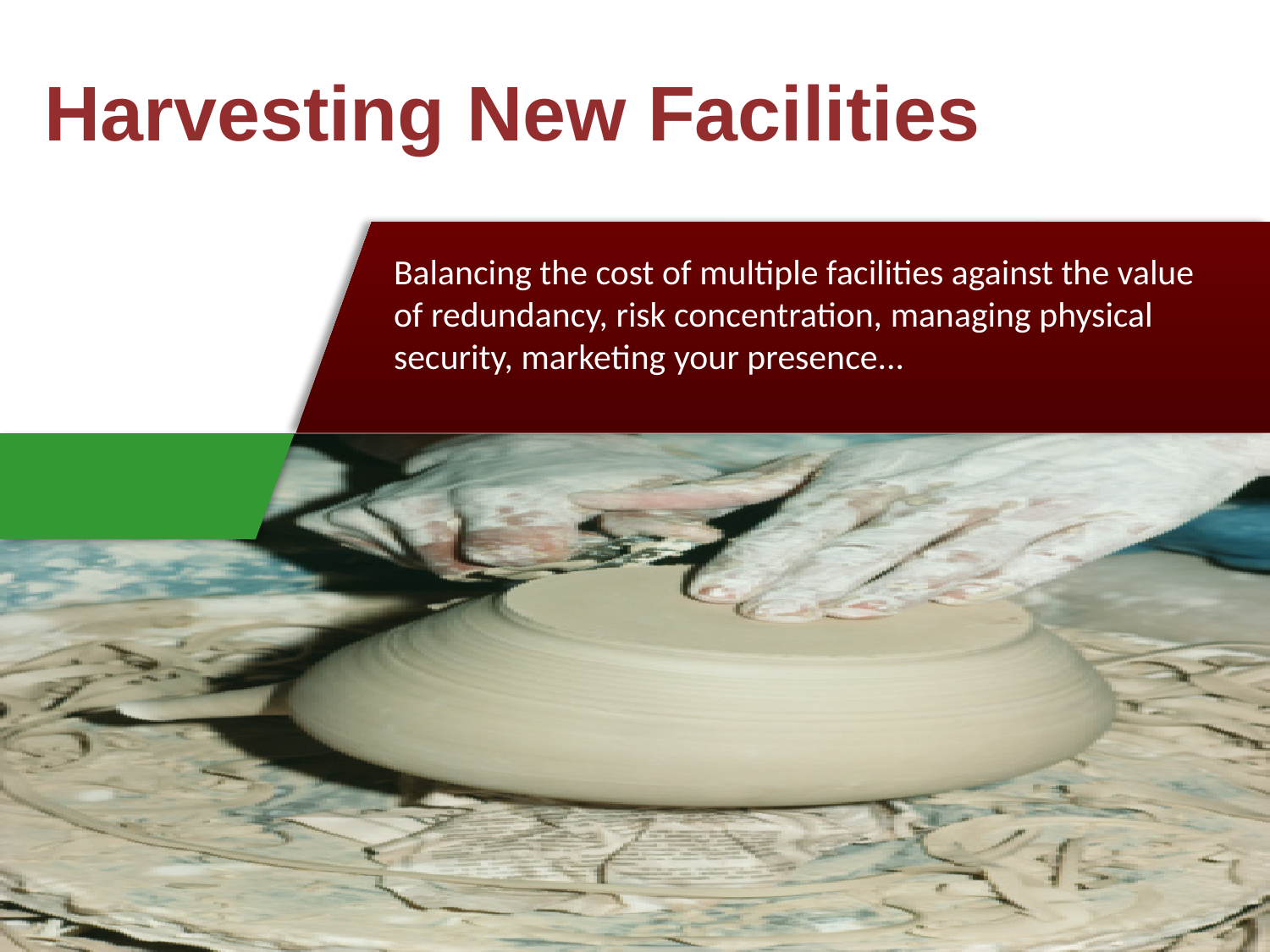

# Harvesting New Facilities
Balancing the cost of multiple facilities against the value of redundancy, risk concentration, managing physical security, marketing your presence...